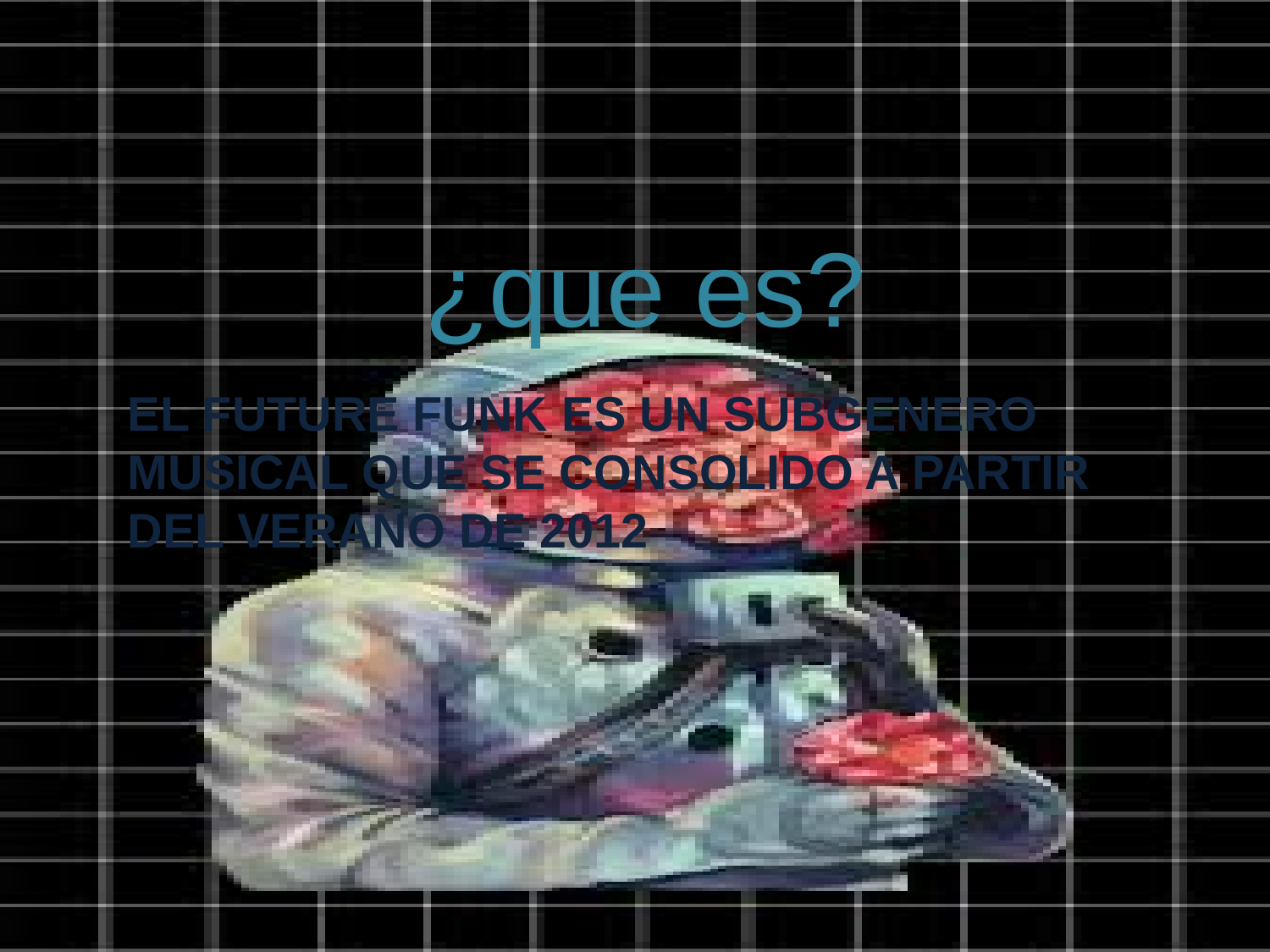

¿que es?
# El future funk es un subgenero musical que se consolido a partir del verano de 2012